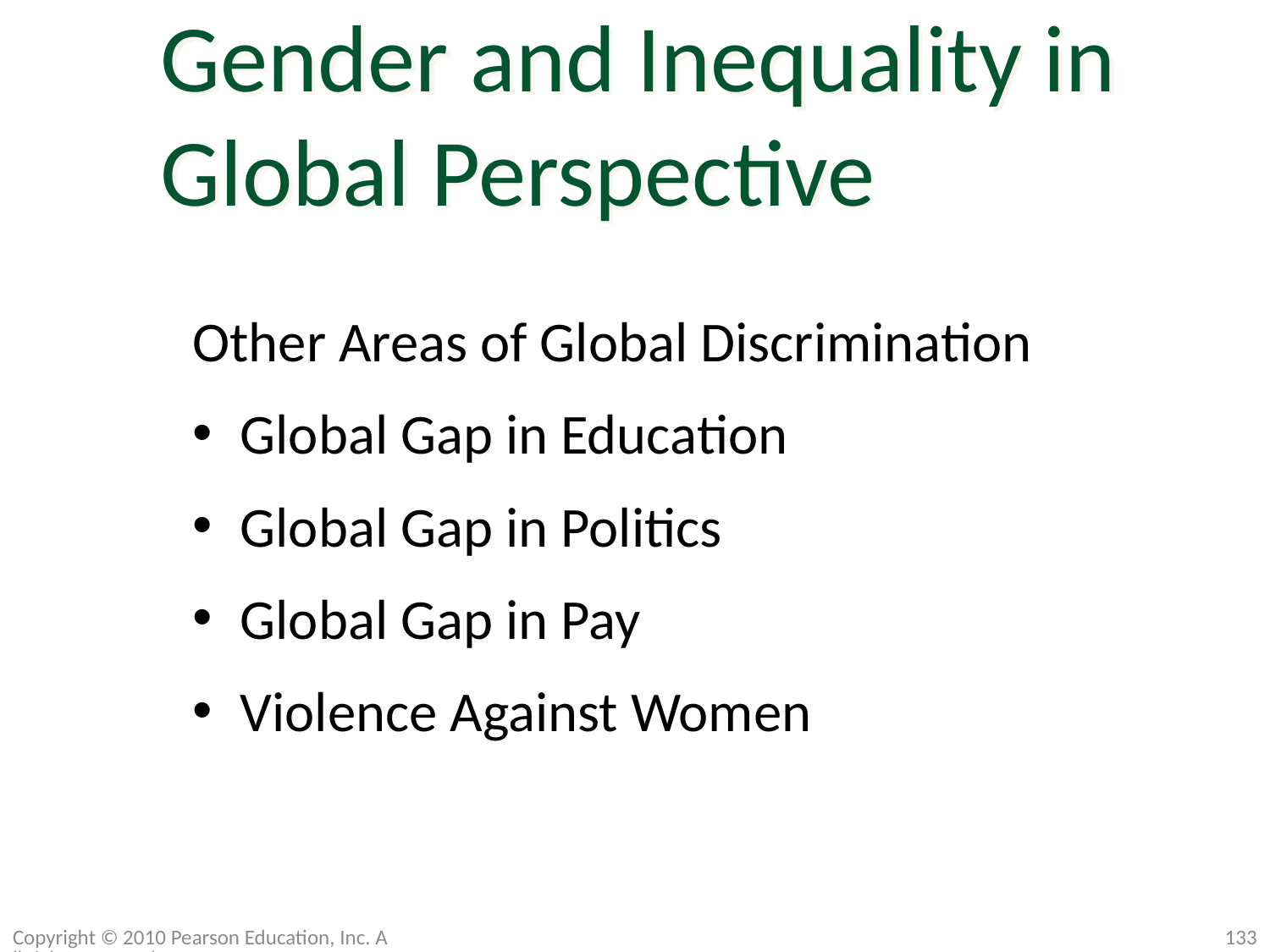

Gender and Inequality in Global Perspective
Other Areas of Global Discrimination
Global Gap in Education
Global Gap in Politics
Global Gap in Pay
Violence Against Women
Copyright © 2010 Pearson Education, Inc. All rights reserved.
133